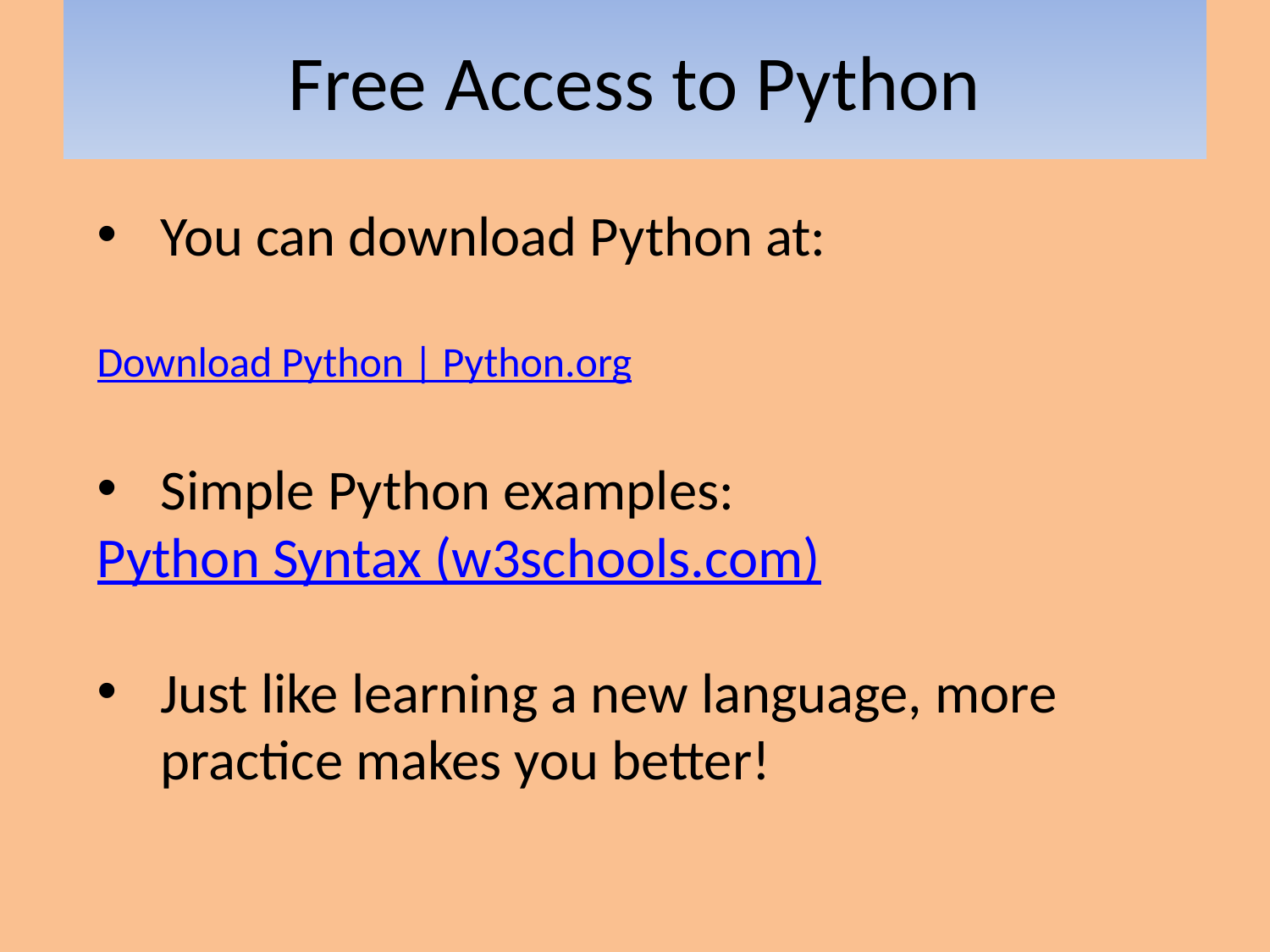

# Free Access to Python
You can download Python at:

Download Python | Python.org

Simple Python examples:
Python Syntax (w3schools.com)

Just like learning a new language, more practice makes you better!